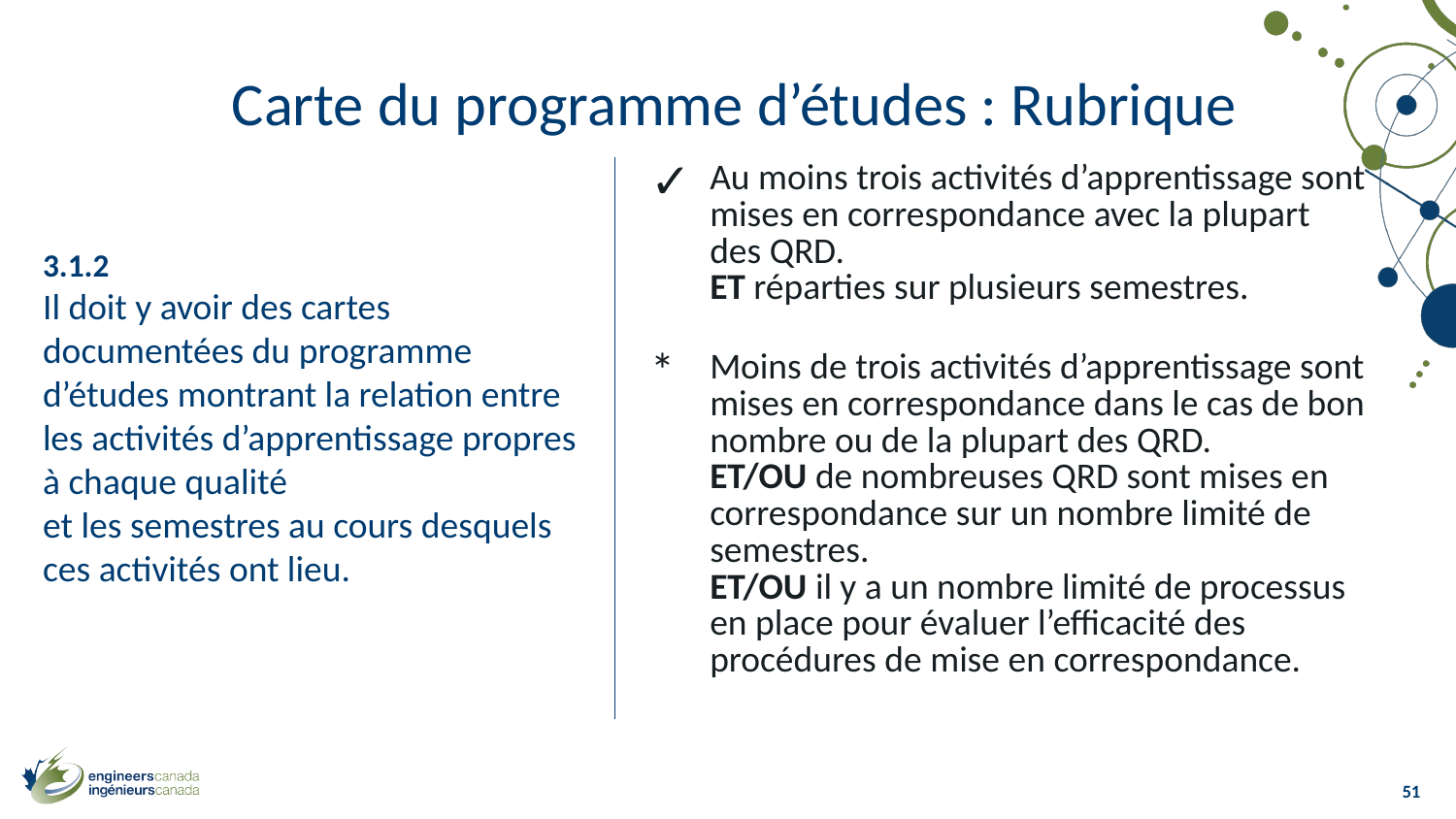

Carte du programme d’études : Rubrique
| ✓ | Au moins trois activités d’apprentissage sont mises en correspondance avec la plupart des QRD. ET réparties sur plusieurs semestres.​ |
| --- | --- |
| \* | Moins de trois activités d’apprentissage sont mises en correspondance dans le cas de bon nombre ou de la plupart des QRD. ET/OU de nombreuses QRD sont mises en correspondance sur un nombre limité de semestres. ET/OU il y a un nombre limité de processus en place pour évaluer l’efficacité des procédures de mise en correspondance. |

3.1.2
Il doit y avoir des cartes documentées du programme d’études montrant la relation entre les activités d’apprentissage propres à chaque qualité
et les semestres au cours desquels ces activités ont lieu.
51